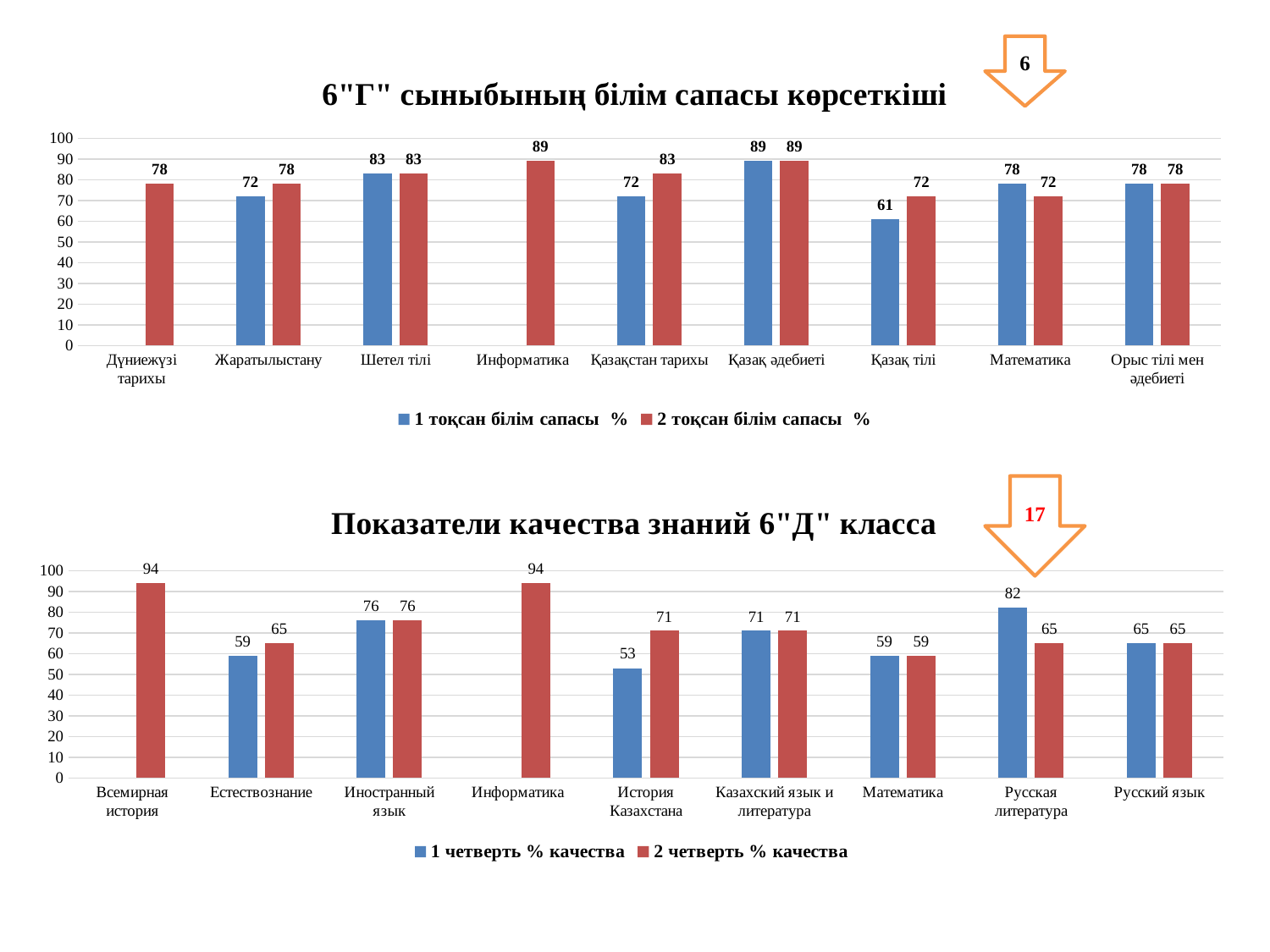

6

### Chart: 6"Г" сыныбының білім сапасы көрсеткіші

| Category | 1 тоқсан | 2 тоқсан |
|---|---|---|
| Дүниежүзі тарихы | None | 78.0 |
| Жаратылыстану | 72.0 | 78.0 |
| Шетел тілі | 83.0 | 83.0 |
| Информатика | None | 89.0 |
| Қазақстан тарихы | 72.0 | 83.0 |
| Қазақ әдебиеті | 89.0 | 89.0 |
| Қазақ тілі | 61.0 | 72.0 |
| Математика | 78.0 | 72.0 |
| Орыс тілі мен әдебиеті | 78.0 | 78.0 |
17

### Chart: Показатели качества знаний 6"Д" класса

| Category | 1 четверть | 2 четверть |
|---|---|---|
| Всемирная история | None | 94.0 |
| Естествознание | 59.0 | 65.0 |
| Иностранный язык | 76.0 | 76.0 |
| Информатика | None | 94.0 |
| История Казахстана | 53.0 | 71.0 |
| Казахский язык и литература | 71.0 | 71.0 |
| Математика | 59.0 | 59.0 |
| Русская литература | 82.0 | 65.0 |
| Русский язык | 65.0 | 65.0 |